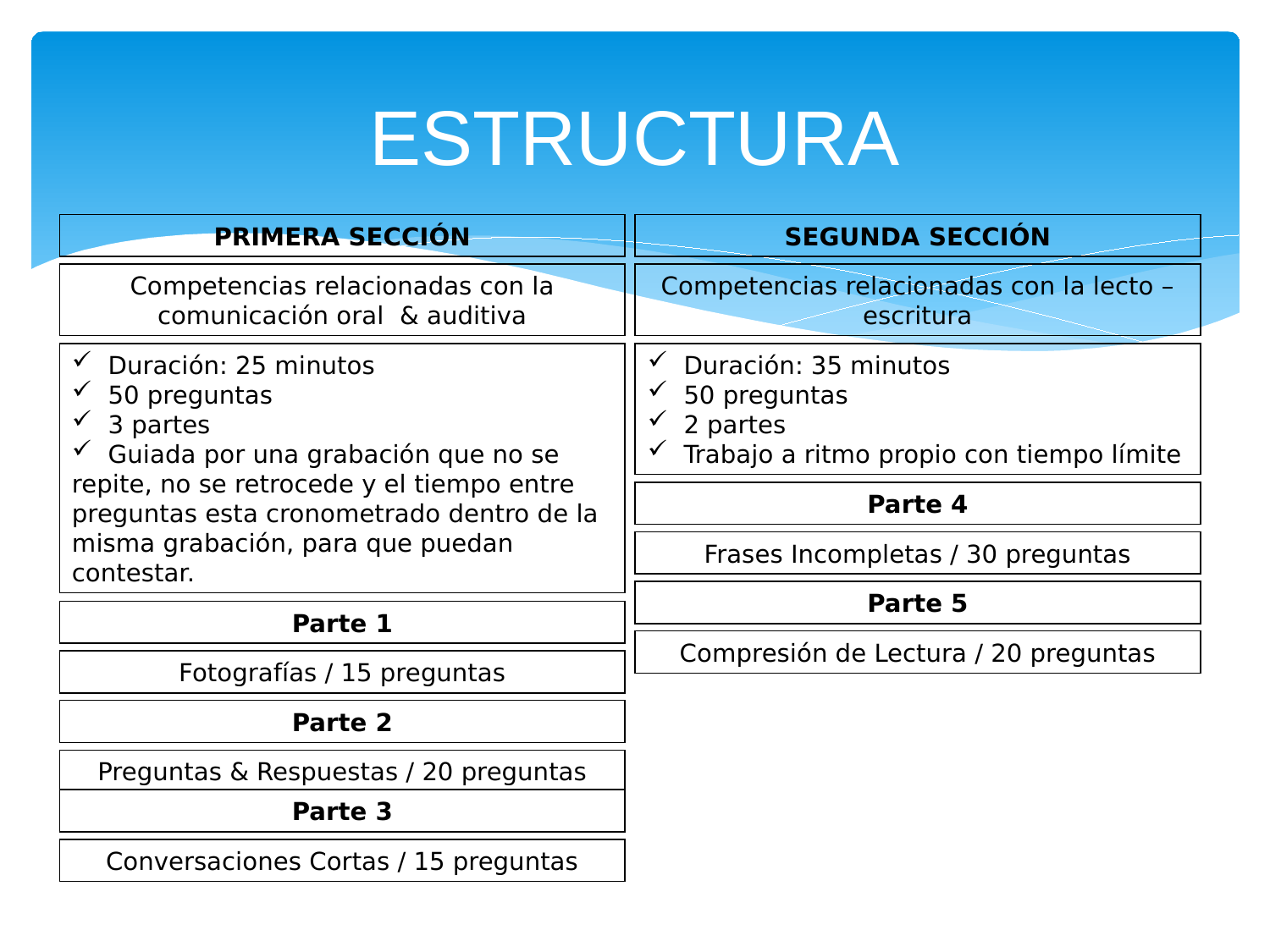

# ESTRUCTURA
PRIMERA SECCIÓN
SEGUNDA SECCIÓN
Competencias relacionadas con la comunicación oral  & auditiva
Competencias relacionadas con la lecto – escritura
  Duración: 25 minutos
  50 preguntas
  3 partes
  Guiada por una grabación que no se repite, no se retrocede y el tiempo entre preguntas esta cronometrado dentro de la misma grabación, para que puedan contestar.
  Duración: 35 minutos
  50 preguntas
  2 partes
  Trabajo a ritmo propio con tiempo límite
Parte 4
Frases Incompletas / 30 preguntas
Parte 5
Parte 1
Compresión de Lectura / 20 preguntas
Fotografías / 15 preguntas
Parte 2
Preguntas & Respuestas / 20 preguntas
Parte 3
Conversaciones Cortas / 15 preguntas